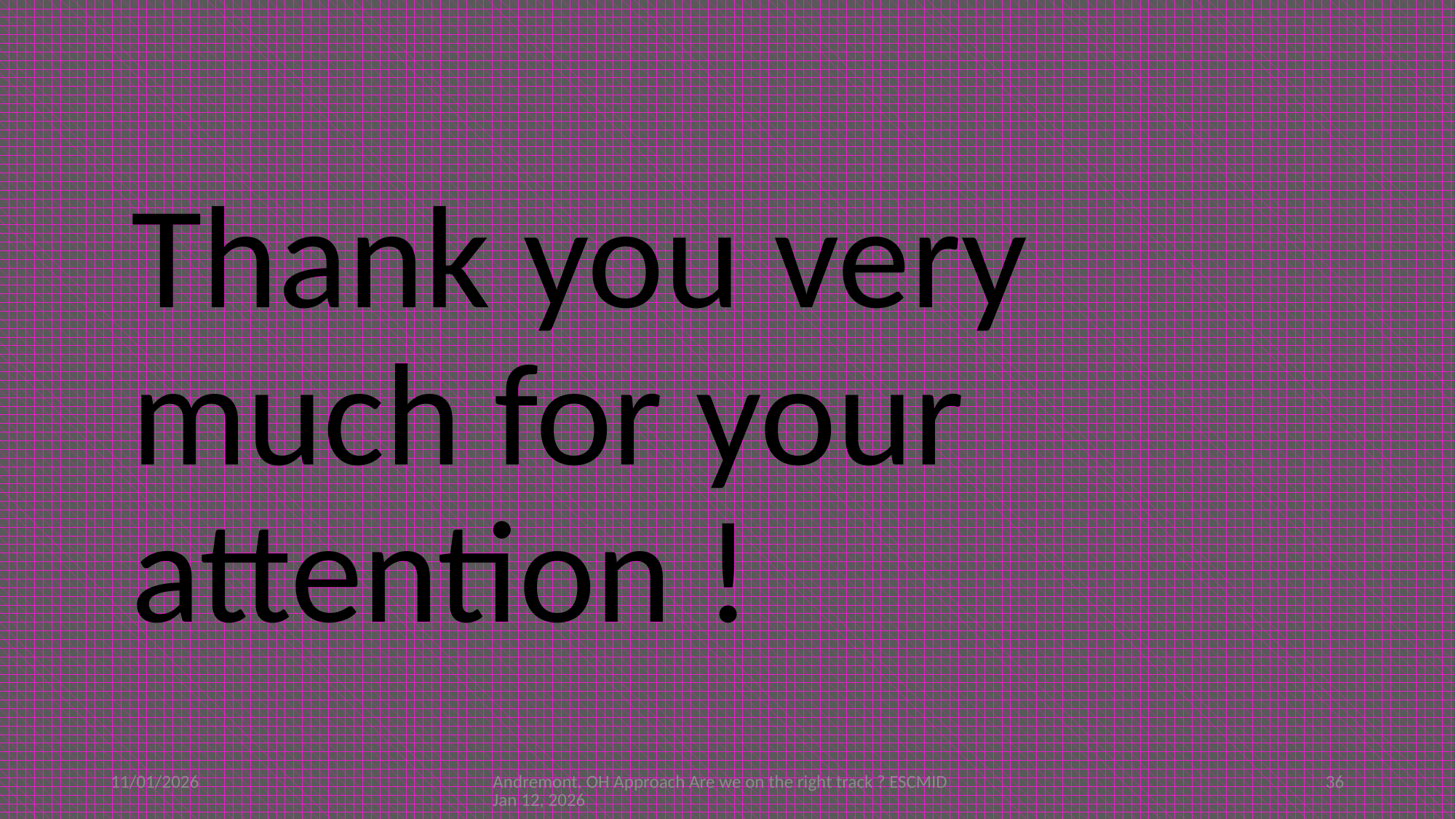

# Thank you very much for your attention !
11/01/2026
Andremont. OH Approach Are we on the right track ? ESCMID  Jan 12, 2026
36